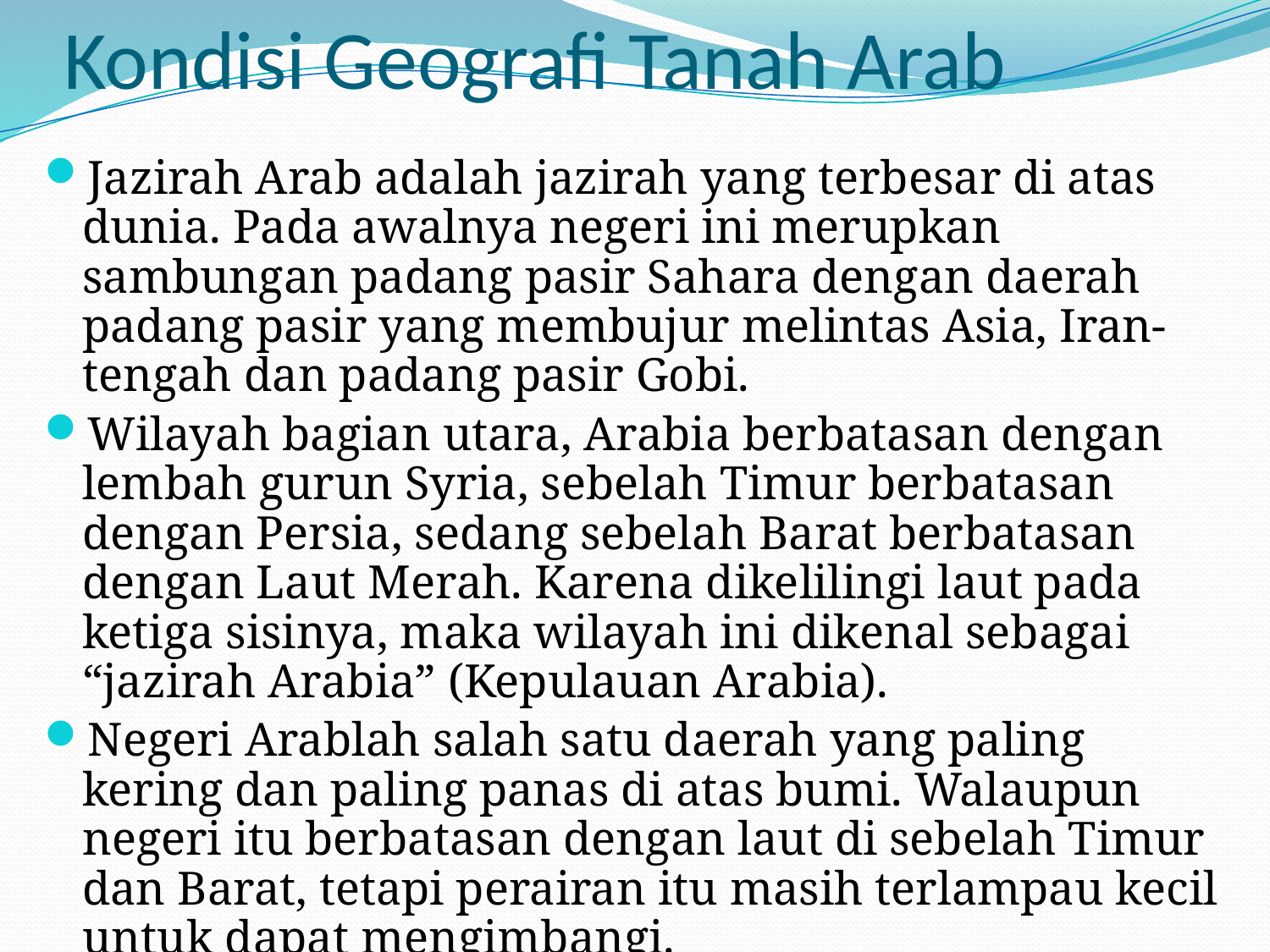

# Kondisi Geografi Tanah Arab
Jazirah Arab adalah jazirah yang terbesar di atas dunia. Pada awalnya negeri ini merupkan sambungan padang pasir Sahara dengan daerah padang pasir yang membujur melintas Asia, Iran-tengah dan padang pasir Gobi.
Wilayah bagian utara, Arabia berbatasan dengan lembah gurun Syria, sebelah Timur berbatasan dengan Persia, sedang sebelah Barat berbatasan dengan Laut Merah. Karena dikelilingi laut pada ketiga sisinya, maka wilayah ini dikenal sebagai “jazirah Arabia” (Kepulauan Arabia).
Negeri Arablah salah satu daerah yang paling kering dan paling panas di atas bumi. Walaupun negeri itu berbatasan dengan laut di sebelah Timur dan Barat, tetapi perairan itu masih terlampau kecil untuk dapat mengimbangi.